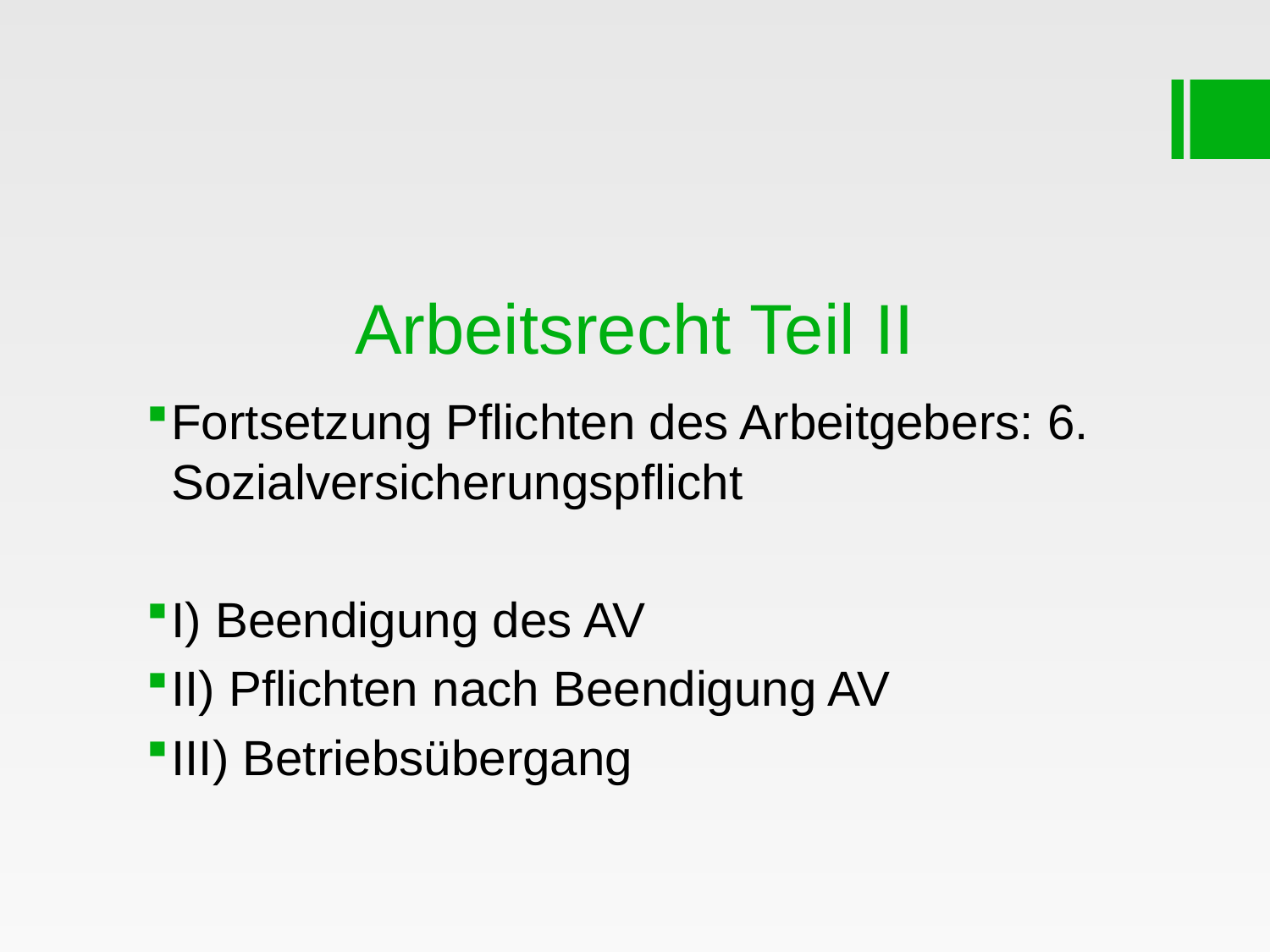

# Arbeitsrecht Teil II
Fortsetzung Pflichten des Arbeitgebers: 6. Sozialversicherungspflicht

I) Beendigung des AV
II) Pflichten nach Beendigung AV
III) Betriebsübergang